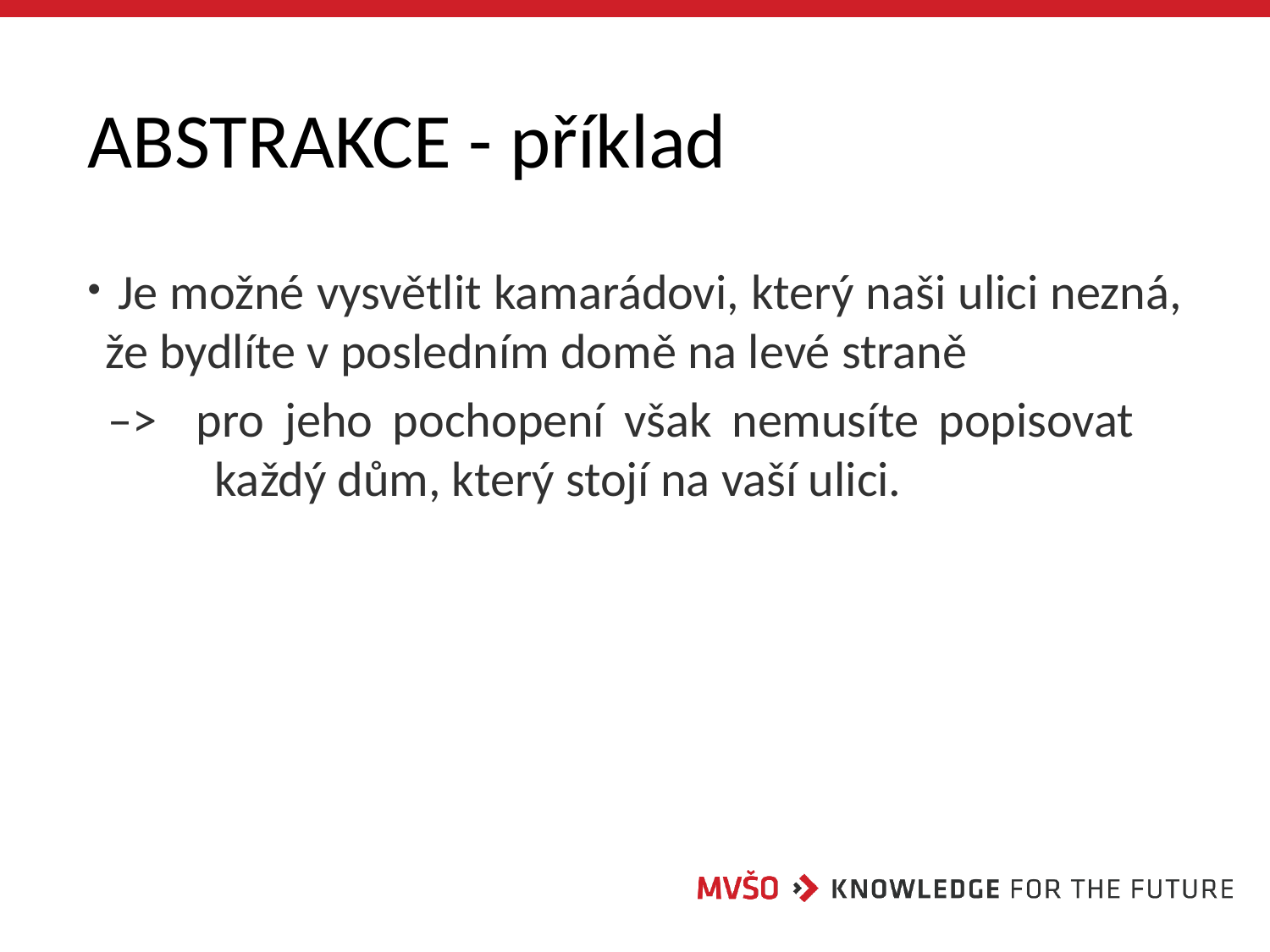

# ABSTRAKCE - příklad
 Je možné vysvětlit kamarádovi, který naši ulici nezná, že bydlíte v posledním domě na levé straně
 –>  pro jeho pochopení však nemusíte popisovat 		každý dům, který stojí na vaší ulici.